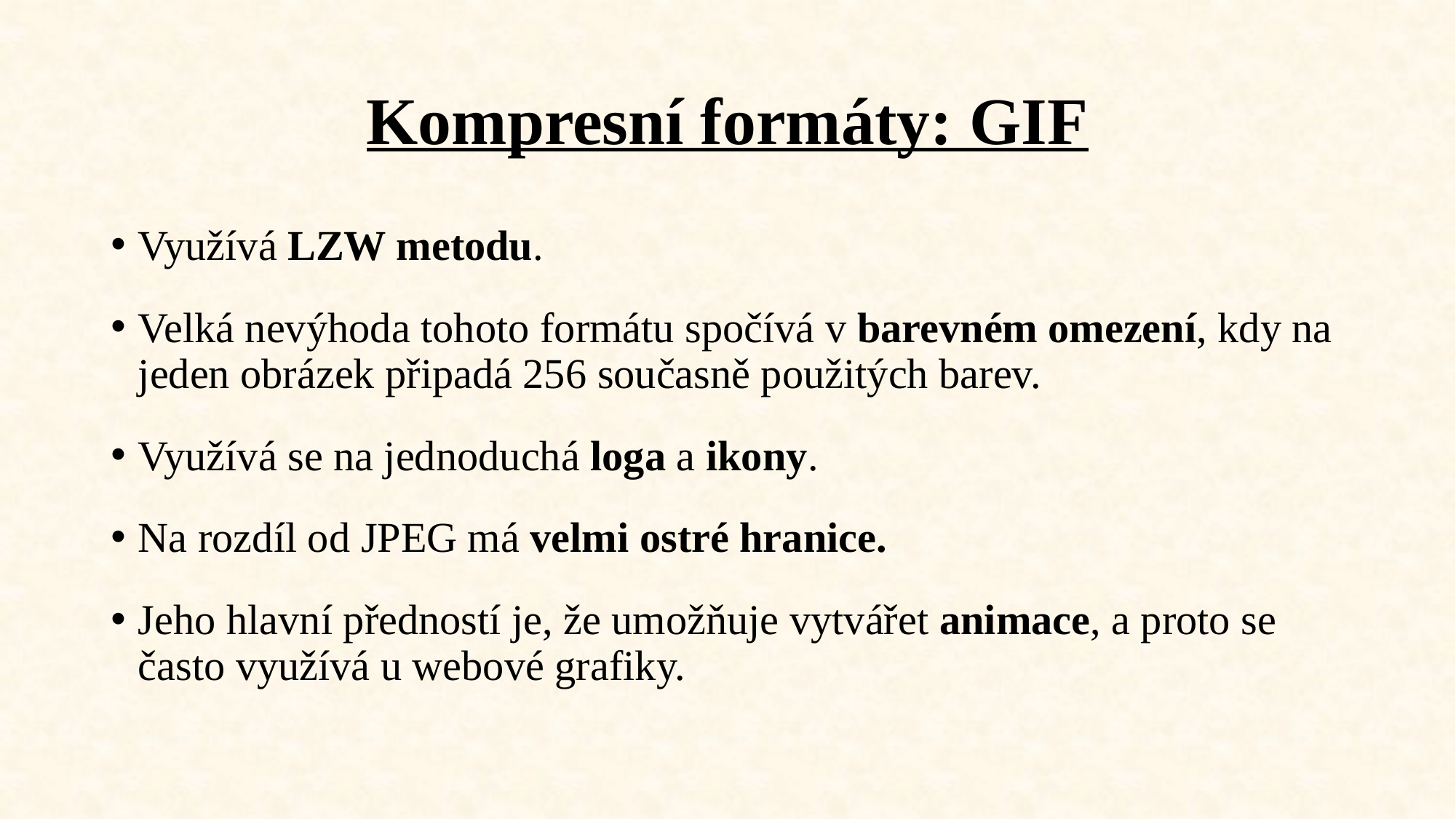

# Kompresní formáty: GIF
Využívá LZW metodu.
Velká nevýhoda tohoto formátu spočívá v barevném omezení, kdy na jeden obrázek připadá 256 současně použitých barev.
Využívá se na jednoduchá loga a ikony.
Na rozdíl od JPEG má velmi ostré hranice.
Jeho hlavní předností je, že umožňuje vytvářet animace, a proto se často využívá u webové grafiky.